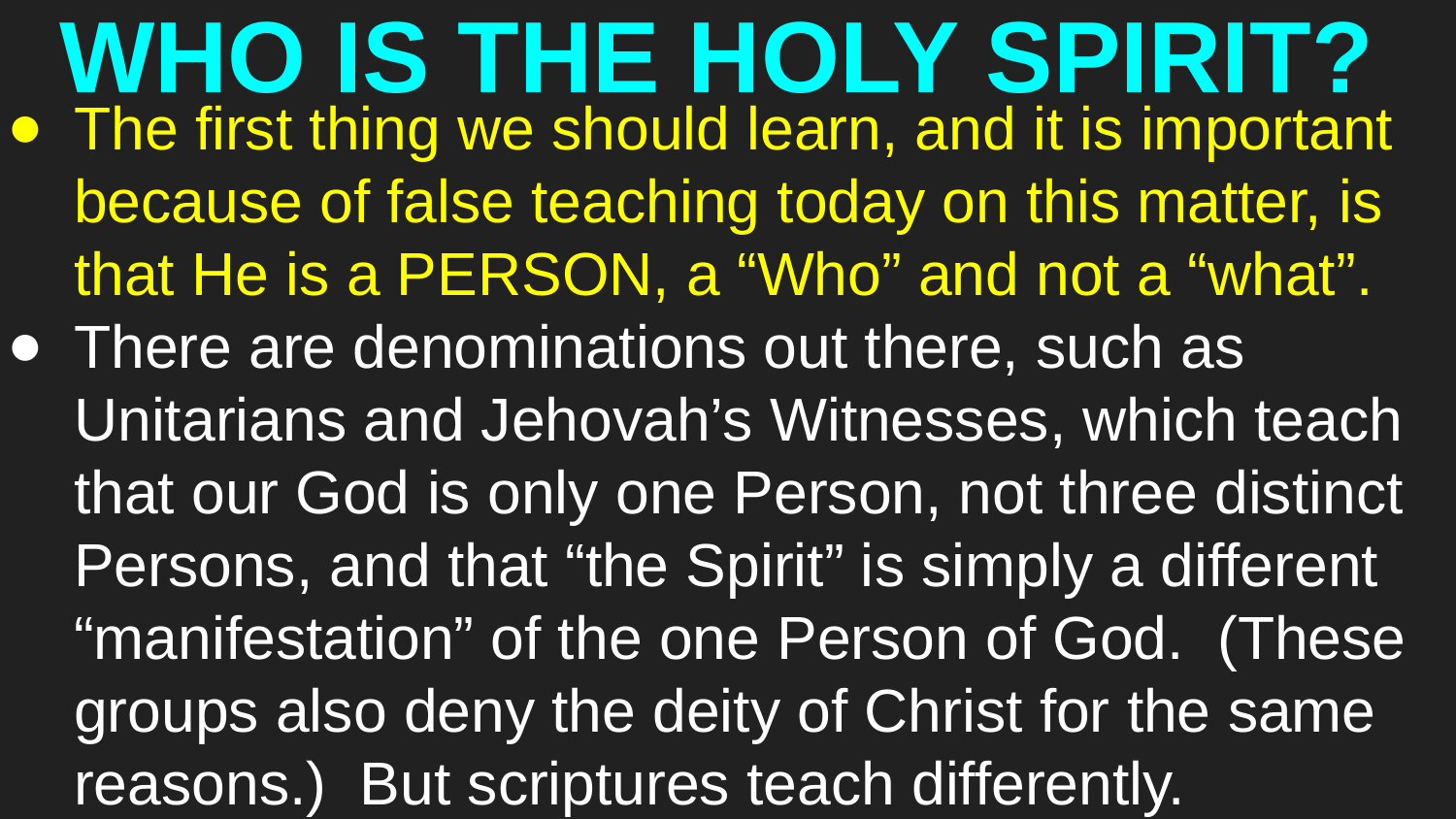

# WHO IS THE HOLY SPIRIT?
The first thing we should learn, and it is important because of false teaching today on this matter, is that He is a PERSON, a “Who” and not a “what”.
There are denominations out there, such as Unitarians and Jehovah’s Witnesses, which teach that our God is only one Person, not three distinct Persons, and that “the Spirit” is simply a different “manifestation” of the one Person of God.  (These groups also deny the deity of Christ for the same reasons.)  But scriptures teach differently.